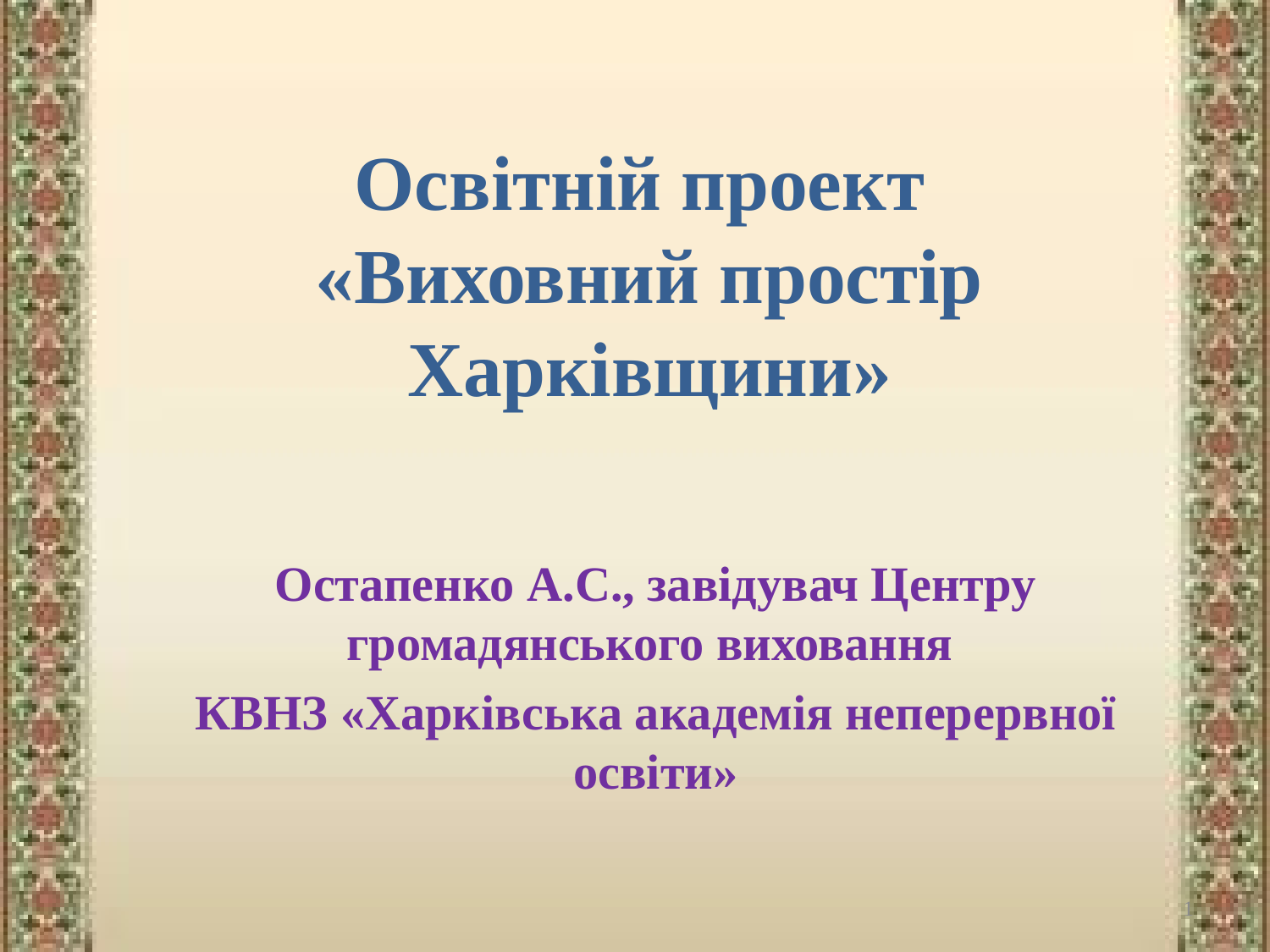

# Освітній проект «Виховний простір Харківщини»
Остапенко А.С., завідувач Центру громадянського виховання
КВНЗ «Харківська академія неперервної освіти»
1